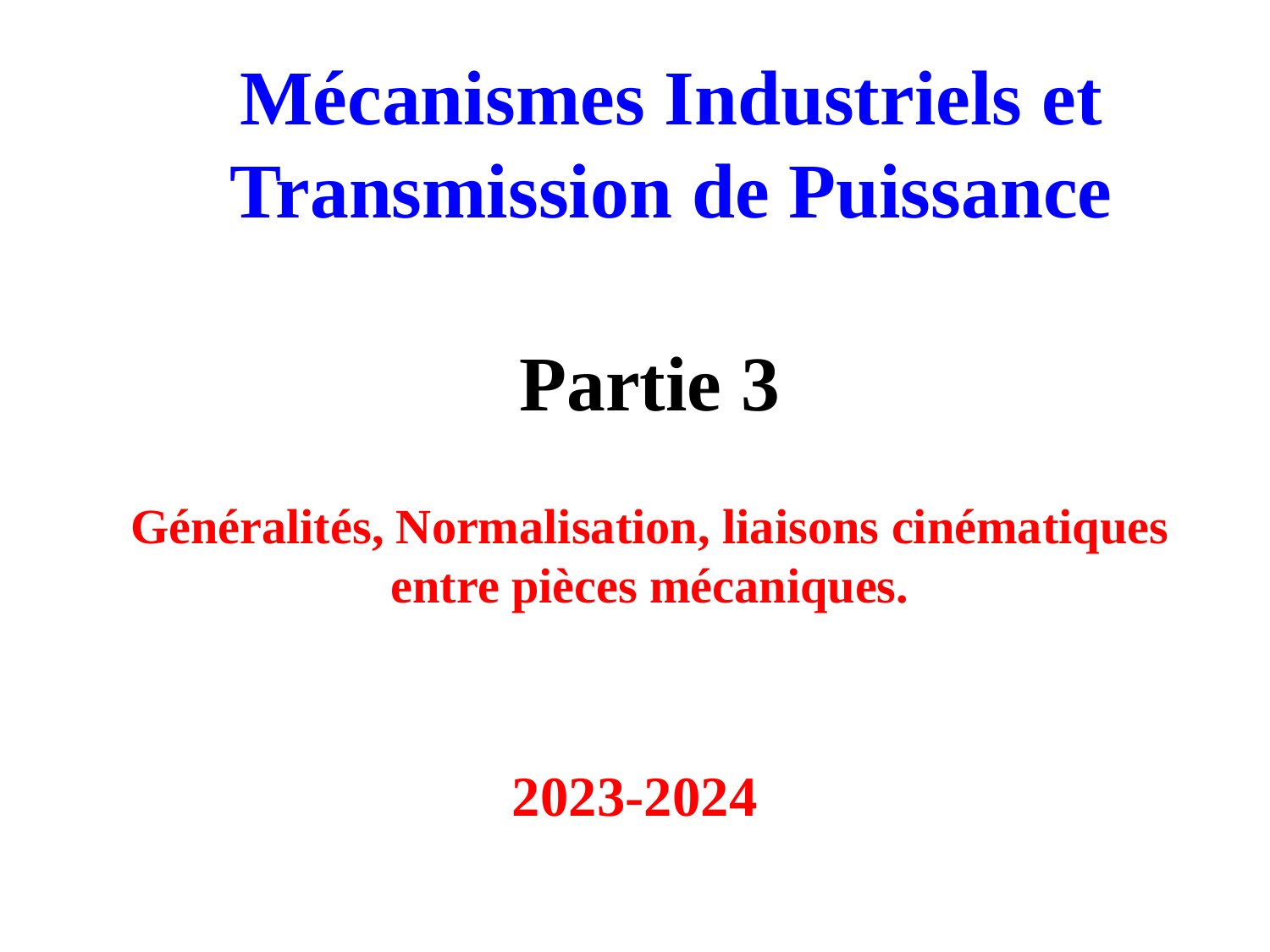

Mécanismes Industriels et Transmission de Puissance
Partie 3

Généralités, Normalisation, liaisons cinématiques entre pièces mécaniques.
2023-2024